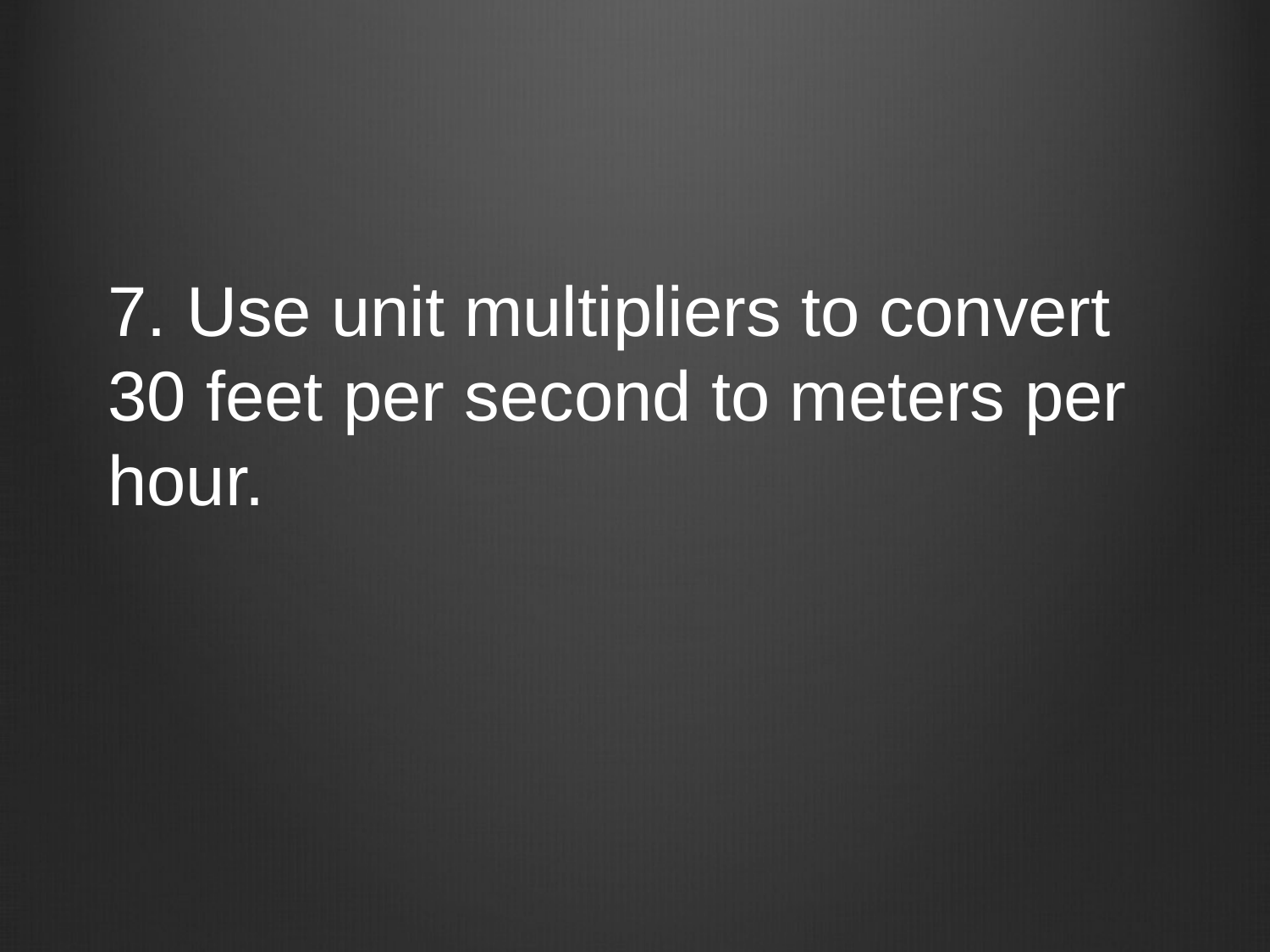

7. Use unit multipliers to convert 30 feet per second to meters per hour.